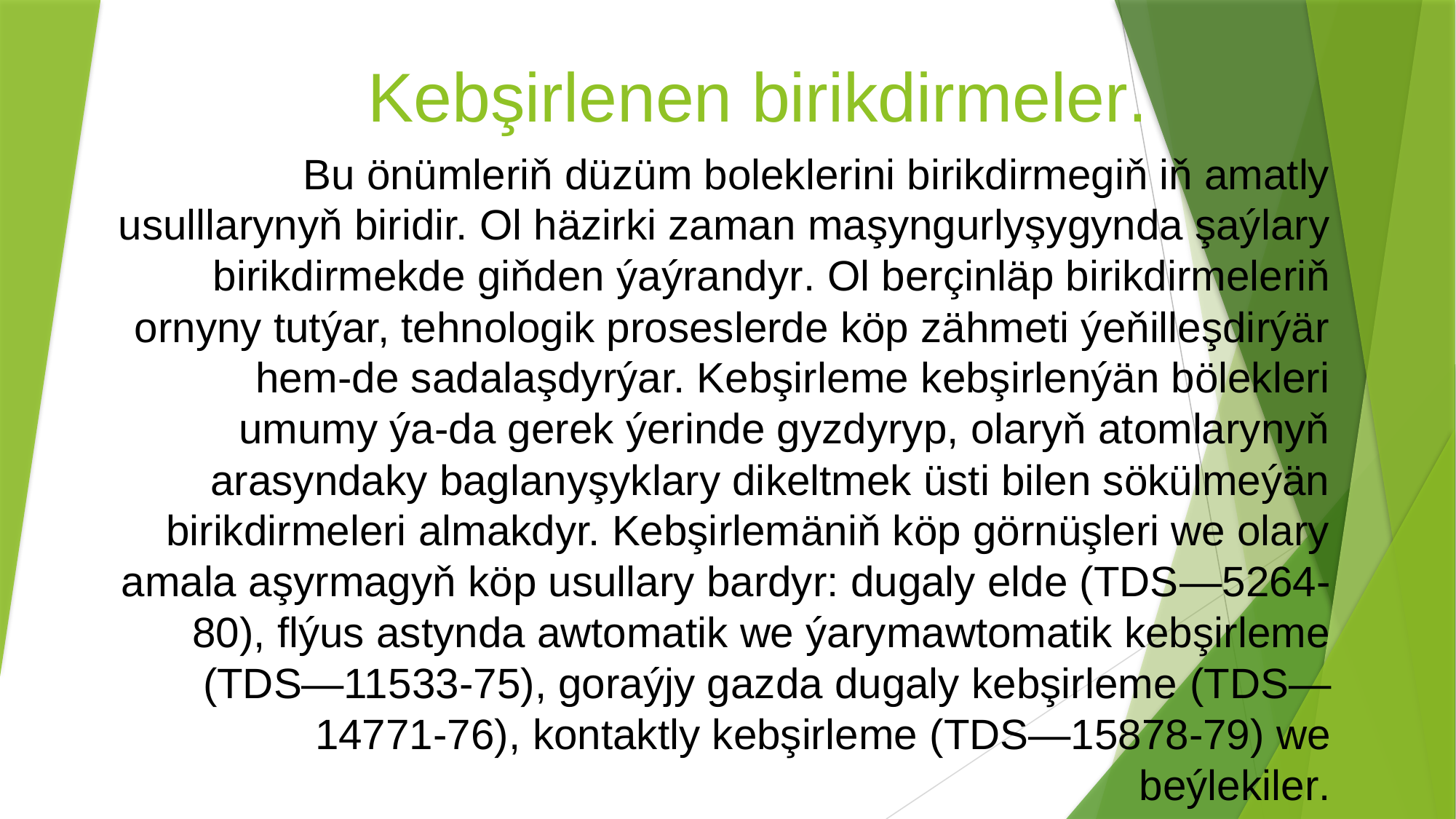

# Kebşirlenen birikdirmeler.
  Bu önümleriň düzüm boleklerini birikdirmegiň iň amatly usulllarynyň biridir. Ol häzirki zaman maşyngurlyşygynda şaýlary birikdirmekde giňden ýaýrandyr. Ol berçinläp birikdirmeleriň ornyny tutýar, tehnologik proseslerde köp zähmeti ýeňilleşdirýär hem-de sadalaşdyrýar. Kebşirleme kebşirlenýän bölekleri umumy ýa-da gerek ýerinde gyzdyryp, olaryň atomlarynyň arasyndaky baglanyşyklary dikeltmek üsti bilen sökülmeýän birikdirmeleri almakdyr. Kebşirlemäniň köp görnüşleri we olary amala aşyrmagyň köp usullary bardyr: dugaly elde (TDS—5264-80), flýus astynda awtomatik we ýarymawtomatik kebşirleme (TDS—11533-75), goraýjy gazda dugaly kebşirleme (TDS—14771-76), kontaktly kebşirleme (TDS—15878-79) we beýlekiler.